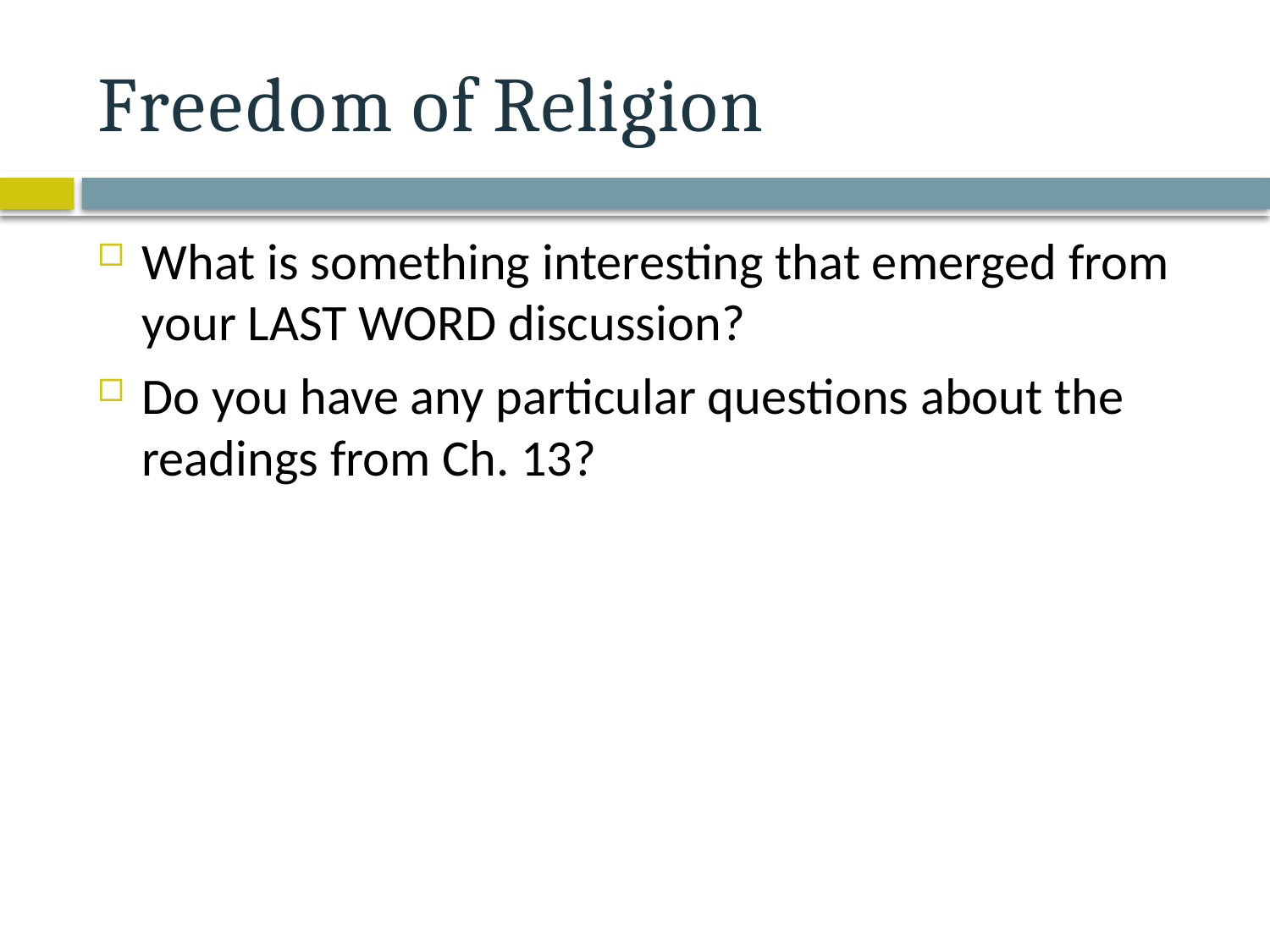

# Freedom of Religion
What is something interesting that emerged from your LAST WORD discussion?
Do you have any particular questions about the readings from Ch. 13?